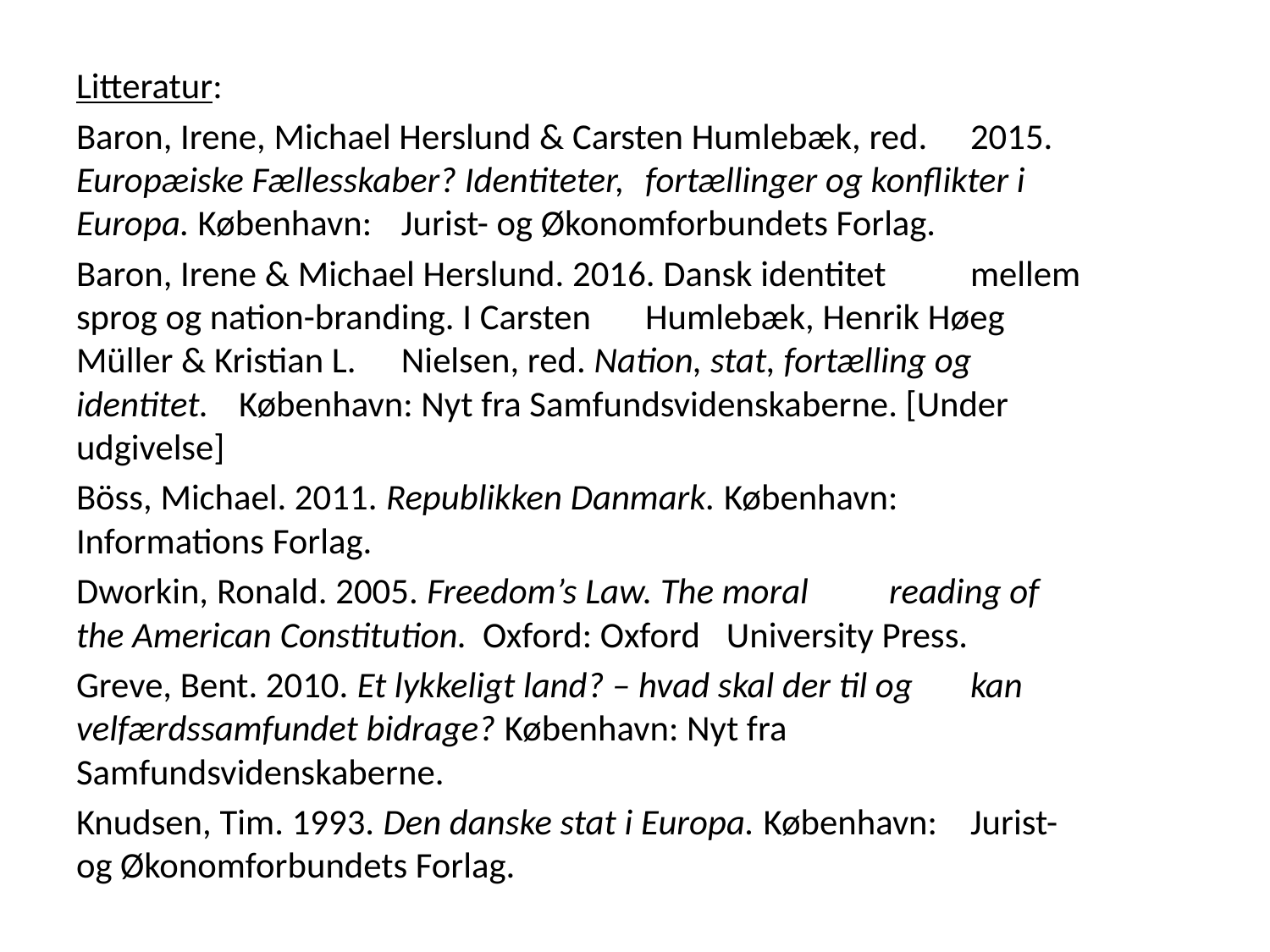

#
Litteratur:
Baron, Irene, Michael Herslund & Carsten Humlebæk, red. 	2015. Europæiske Fællesskaber? Identiteter, 	fortællinger og konflikter i Europa. København: 	Jurist- og Økonomforbundets Forlag.
Baron, Irene & Michael Herslund. 2016. Dansk identitet 	mellem sprog og nation-branding. I Carsten 	Humlebæk, Henrik Høeg Müller & Kristian L. 	Nielsen, red. Nation, stat, fortælling og identitet. 	København: Nyt fra Samfundsvidenskaberne. [Under 	udgivelse]
Böss, Michael. 2011. Republikken Danmark. København: 	Informations Forlag.
Dworkin, Ronald. 2005. Freedom’s Law. The moral 	reading of the American Constitution. 	Oxford: Oxford 	University Press.
Greve, Bent. 2010. Et lykkeligt land? – hvad skal der til og 	kan velfærdssamfundet bidrage? København: Nyt fra 	Samfundsvidenskaberne.
Knudsen, Tim. 1993. Den danske stat i Europa. København: 	Jurist- og Økonomforbundets Forlag.